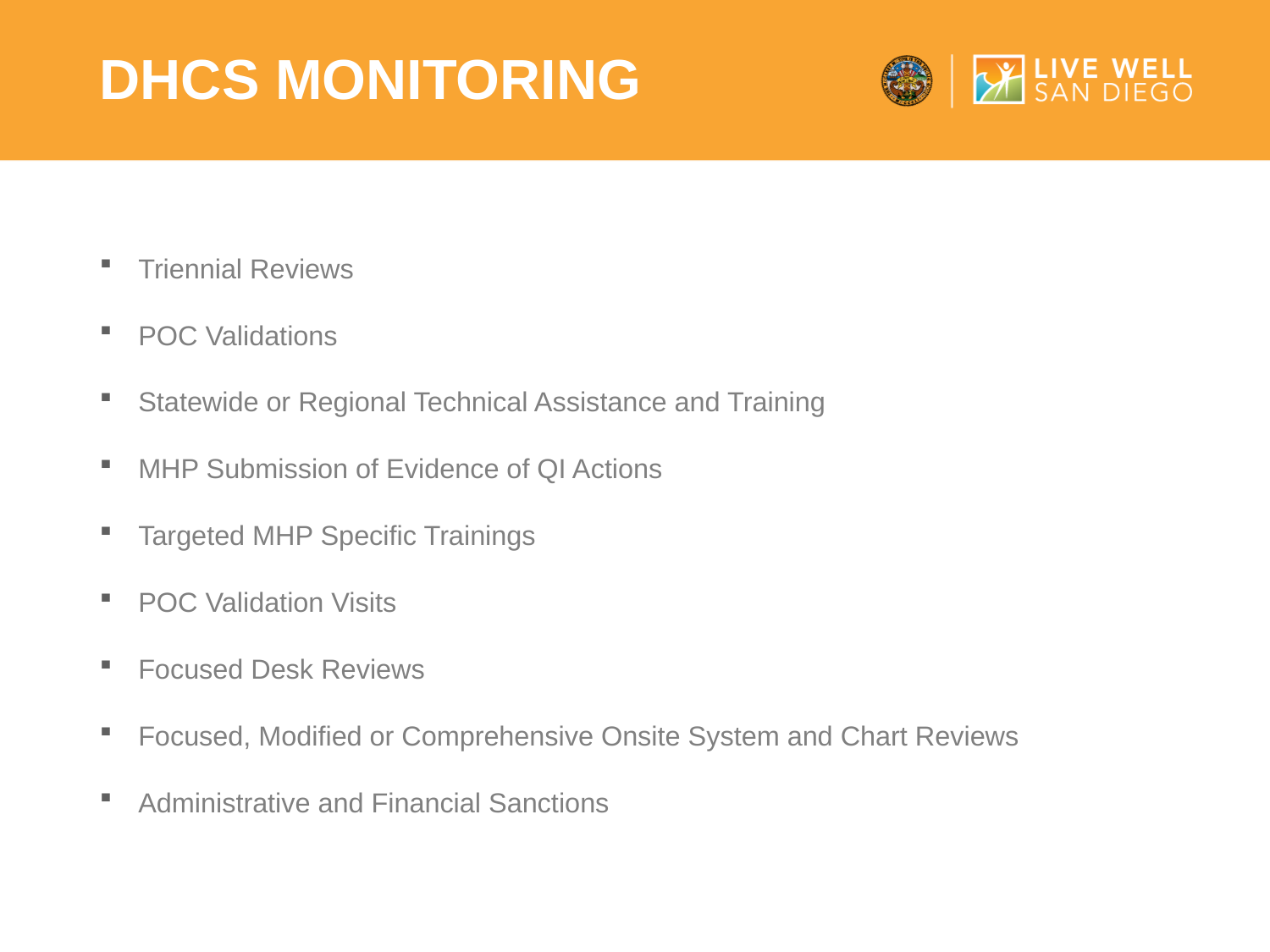

DHCS MONITORING
Triennial Reviews
POC Validations
Statewide or Regional Technical Assistance and Training
MHP Submission of Evidence of QI Actions
Targeted MHP Specific Trainings
POC Validation Visits
Focused Desk Reviews
Focused, Modified or Comprehensive Onsite System and Chart Reviews
Administrative and Financial Sanctions